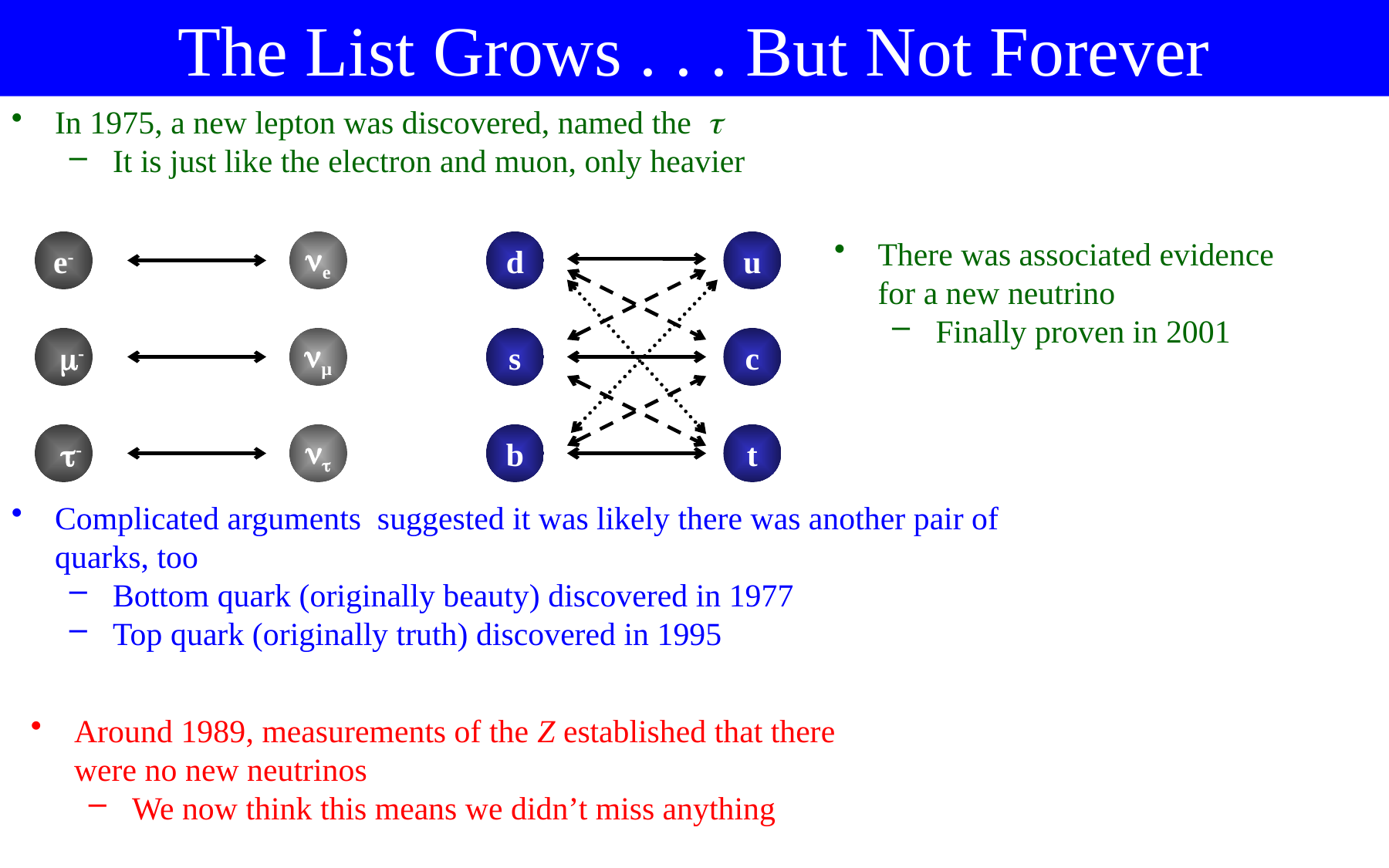

The List Grows . . . But Not Forever
In 1975, a new lepton was discovered, named the τ
It is just like the electron and muon, only heavier
There was associated evidence for a new neutrino
Finally proven in 2001
e-
νe
d
u

 μ-
νµ
s
c

 τ-
ντ
b
t

Complicated arguments  suggested it was likely there was another pair of quarks, too
Bottom quark (originally beauty) discovered in 1977
Top quark (originally truth) discovered in 1995
Around 1989, measurements of the Z established that there were no new neutrinos
We now think this means we didn’t miss anything